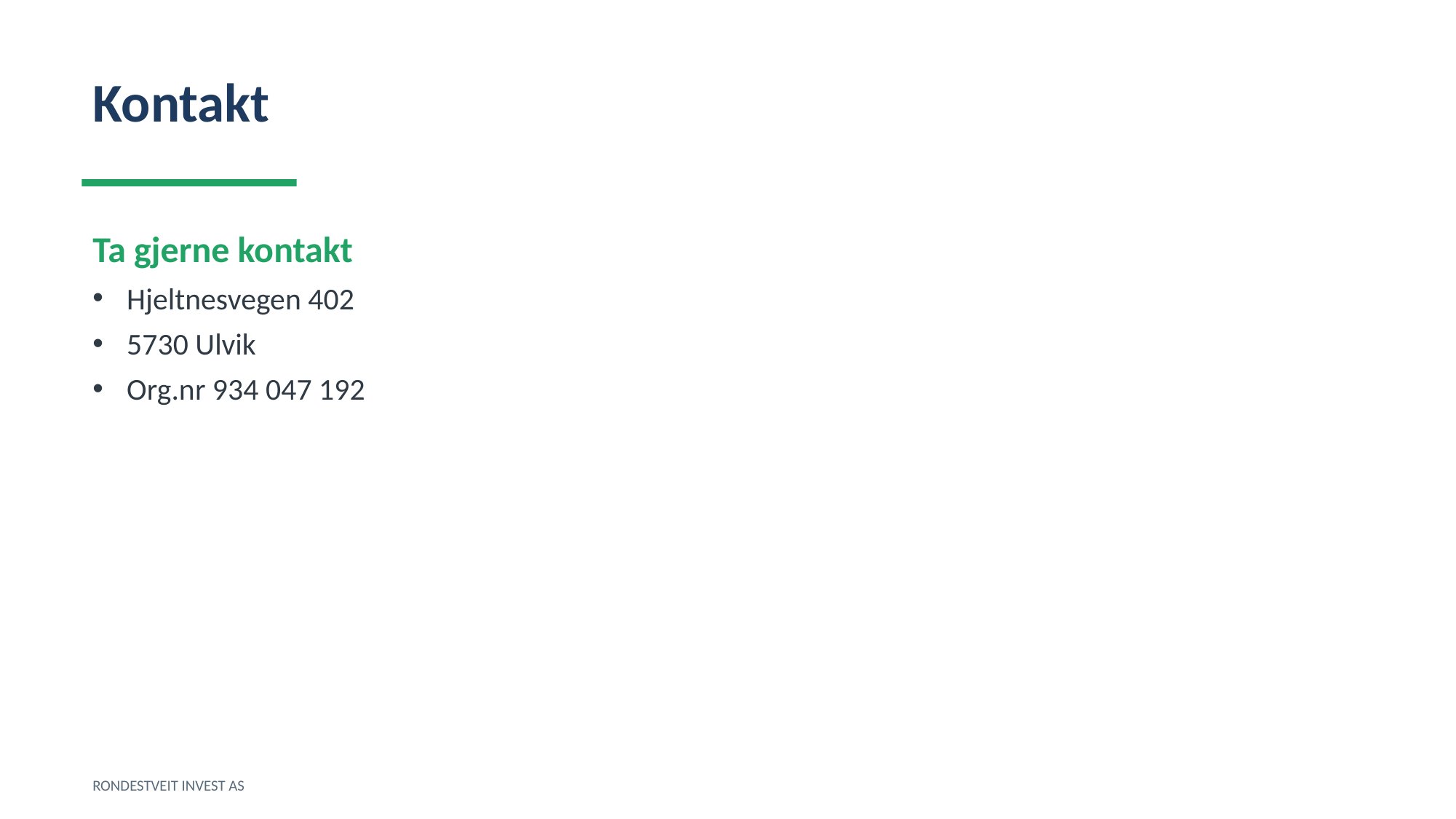

Kontakt

Ta gjerne kontakt
Hjeltnesvegen 402
5730 Ulvik
Org.nr 934 047 192
RONDESTVEIT INVEST AS